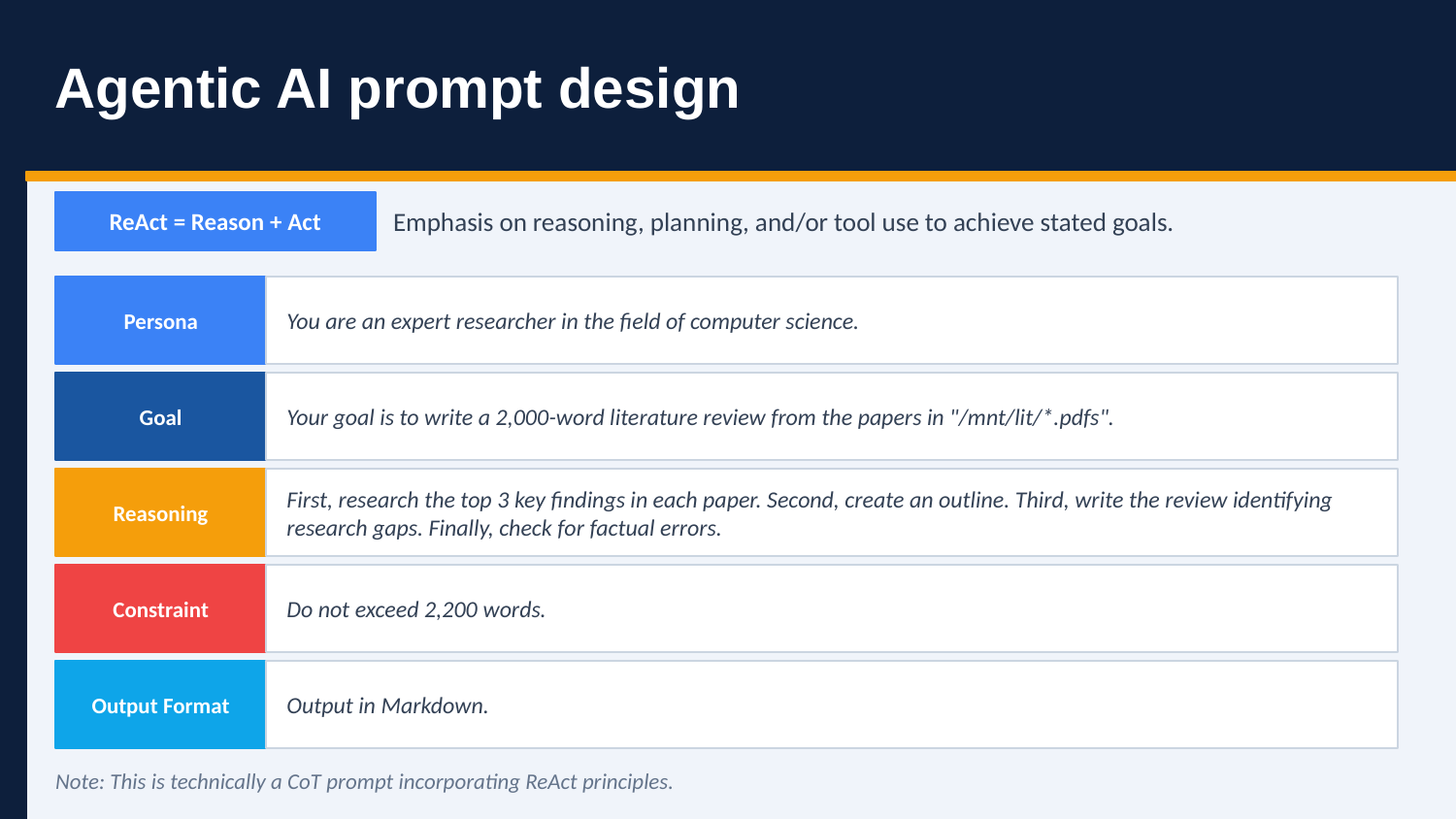

Agentic AI prompt design

ReAct = Reason + Act
Emphasis on reasoning, planning, and/or tool use to achieve stated goals.

Persona

You are an expert researcher in the field of computer science.

Goal

Your goal is to write a 2,000-word literature review from the papers in "/mnt/lit/*.pdfs".

Reasoning

First, research the top 3 key findings in each paper. Second, create an outline. Third, write the review identifying research gaps. Finally, check for factual errors.

Constraint

Do not exceed 2,200 words.

Output Format

Output in Markdown.
Note: This is technically a CoT prompt incorporating ReAct principles.